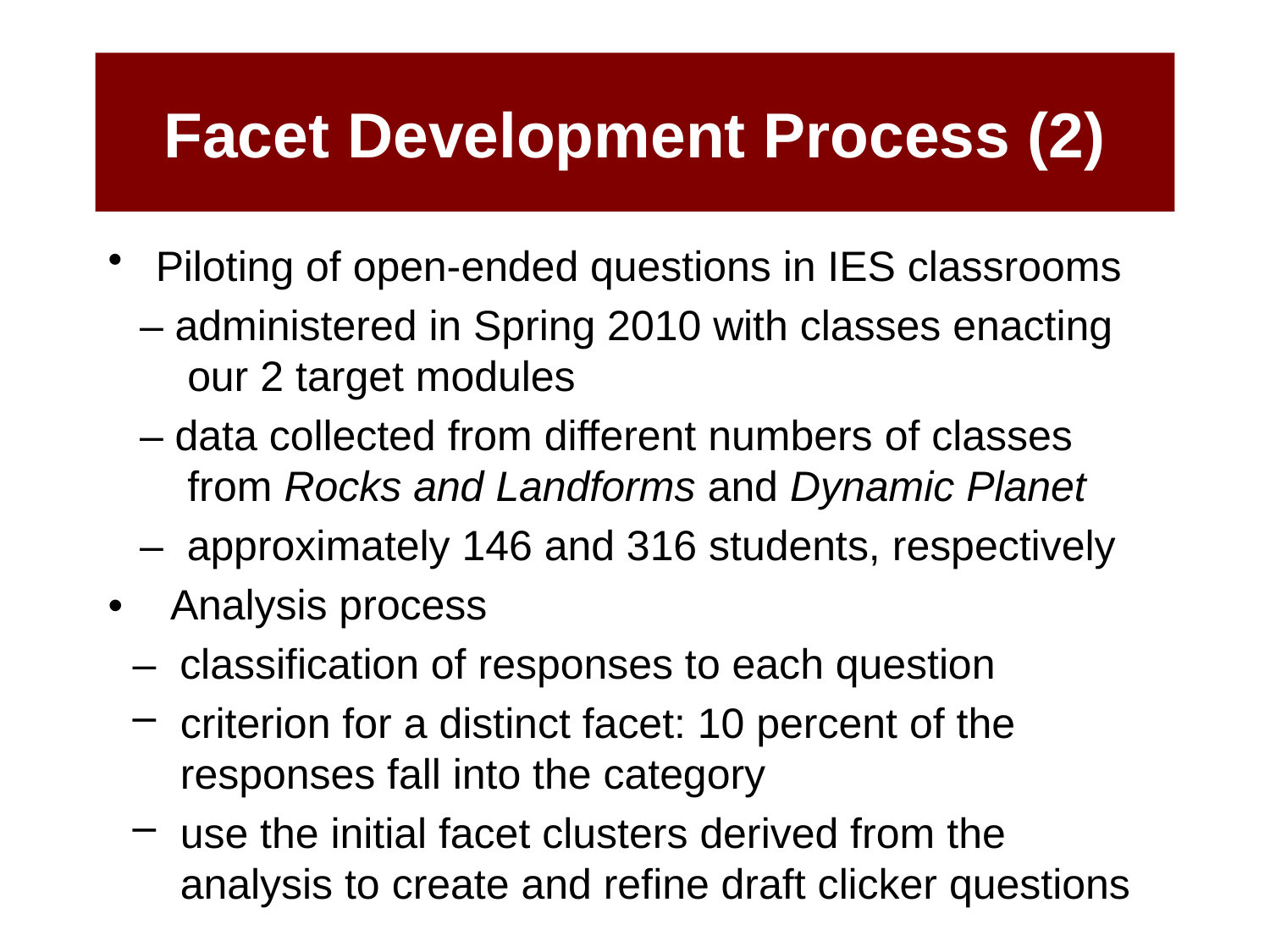

# Facet Development Process (2)
Piloting of open-ended questions in IES classrooms
– administered in Spring 2010 with classes enacting our 2 target modules
– data collected from different numbers of classes from Rocks and Landforms and Dynamic Planet
–  approximately 146 and 316 students, respectively
•    Analysis process
–  classification of responses to each question
criterion for a distinct facet: 10 percent of the responses fall into the category
use the initial facet clusters derived from the analysis to create and refine draft clicker questions